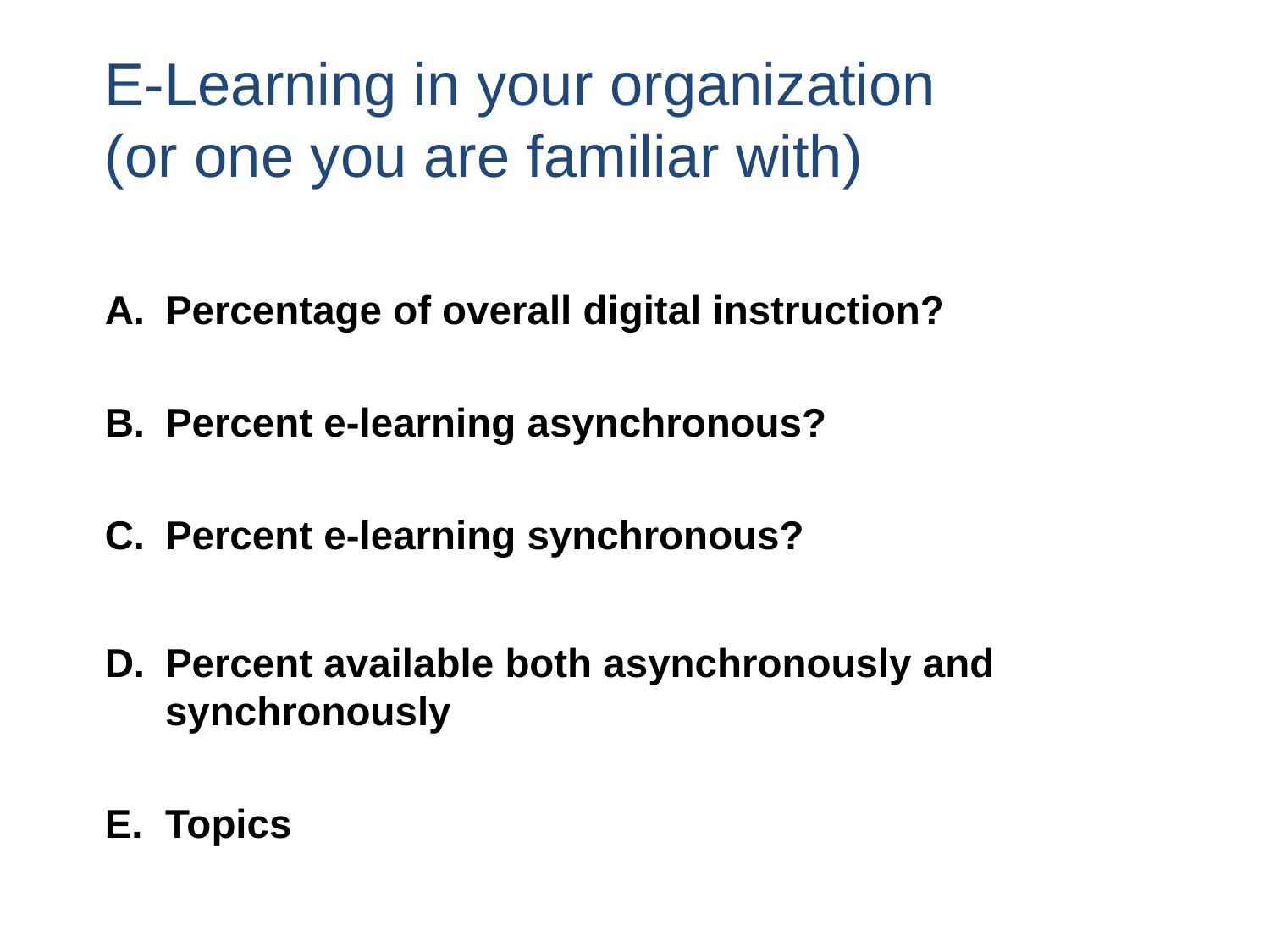

# E-Learning in your organization (or one you are familiar with)

Percentage of overall digital instruction?

Percent e-learning asynchronous?

Percent e-learning synchronous?

Percent available both asynchronously and synchronously

Topics